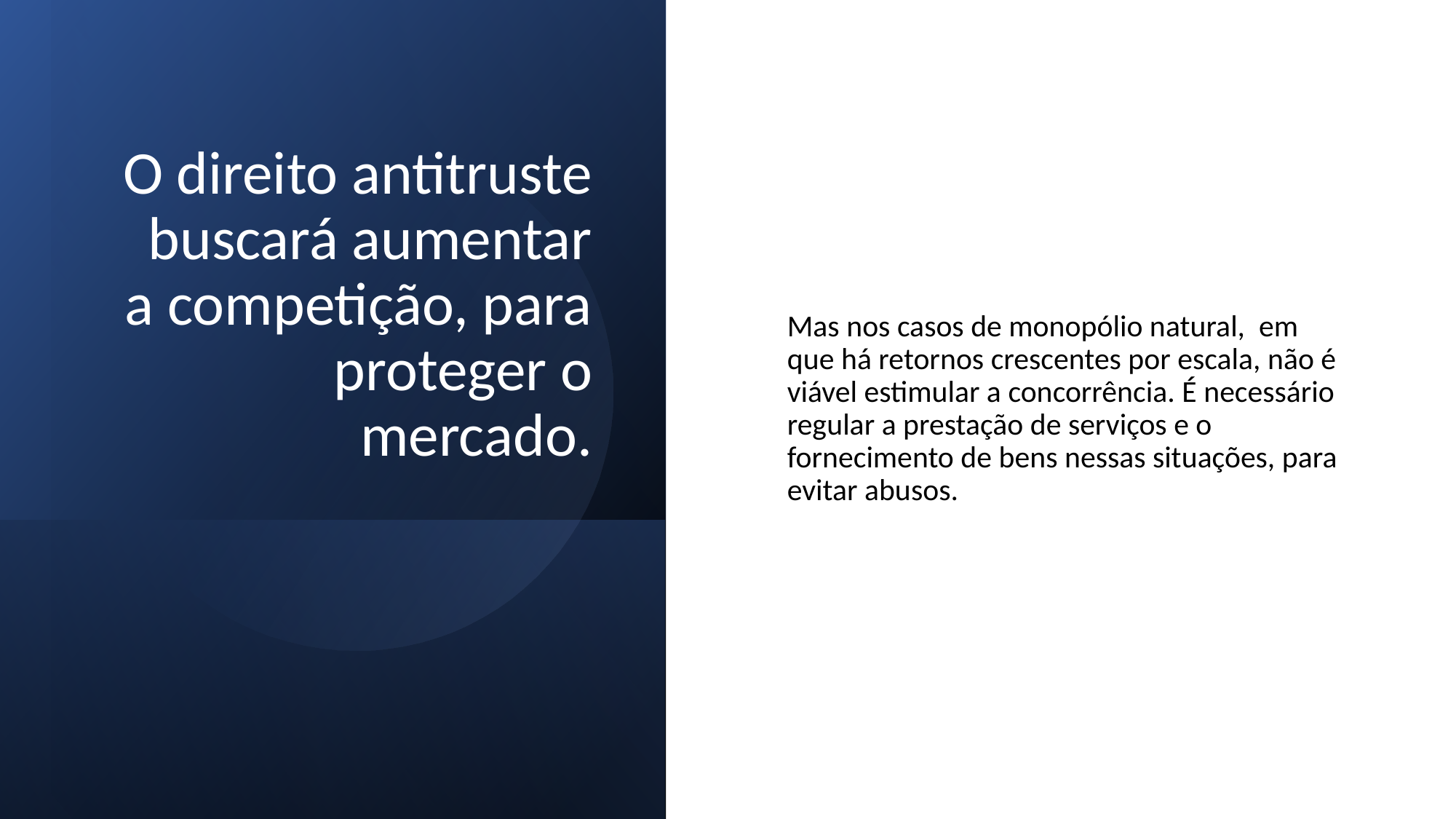

# O direito antitruste buscará aumentar a competição, para proteger o mercado.

Mas nos casos de monopólio natural,  em que há retornos crescentes por escala, não é viável estimular a concorrência. É necessário regular a prestação de serviços e o fornecimento de bens nessas situações, para evitar abusos.